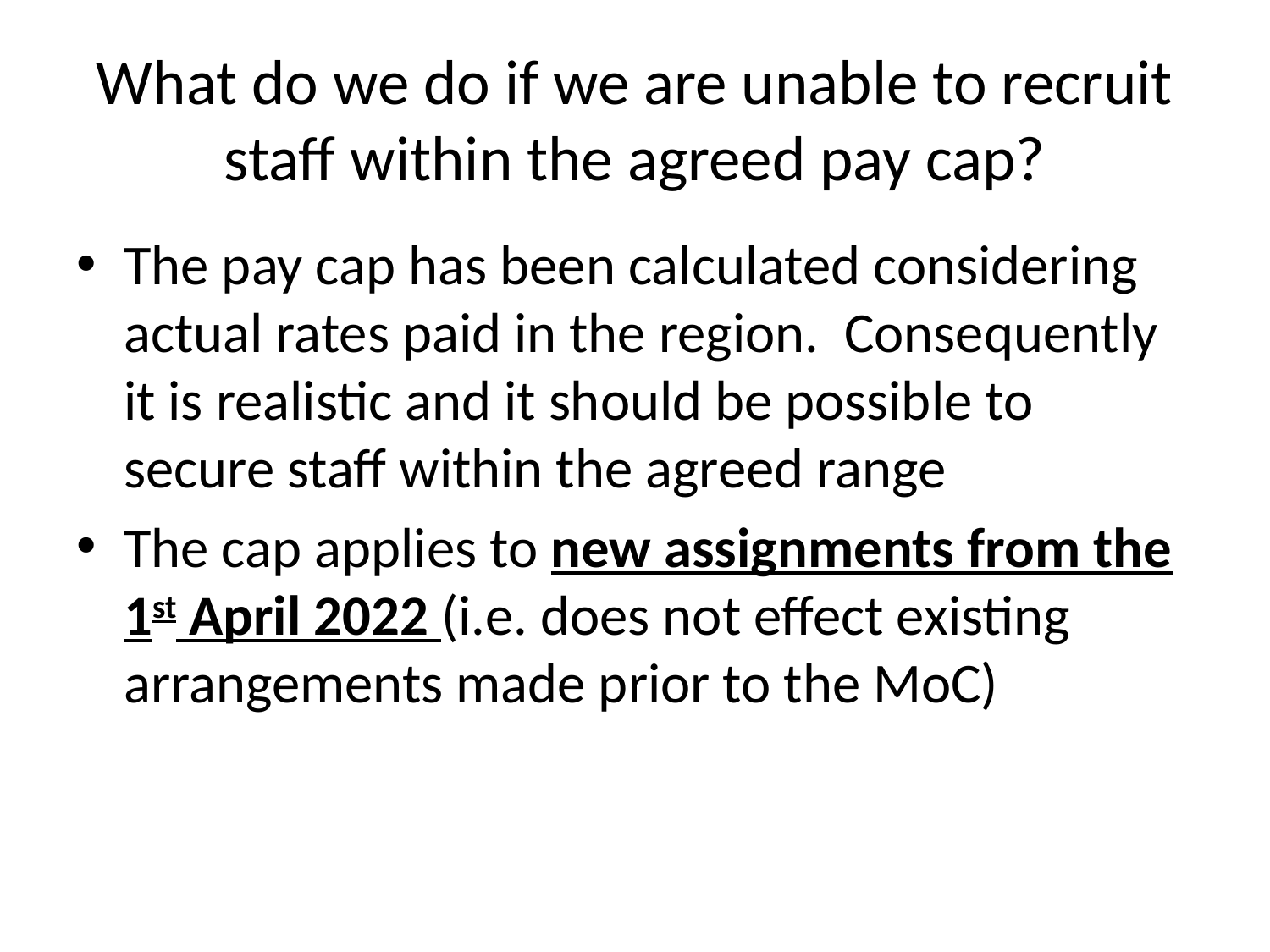

# What do we do if we are unable to recruit staff within the agreed pay cap?
The pay cap has been calculated considering actual rates paid in the region.  Consequently it is realistic and it should be possible to secure staff within the agreed range
The cap applies to new assignments from the 1st April 2022 (i.e. does not effect existing arrangements made prior to the MoC)